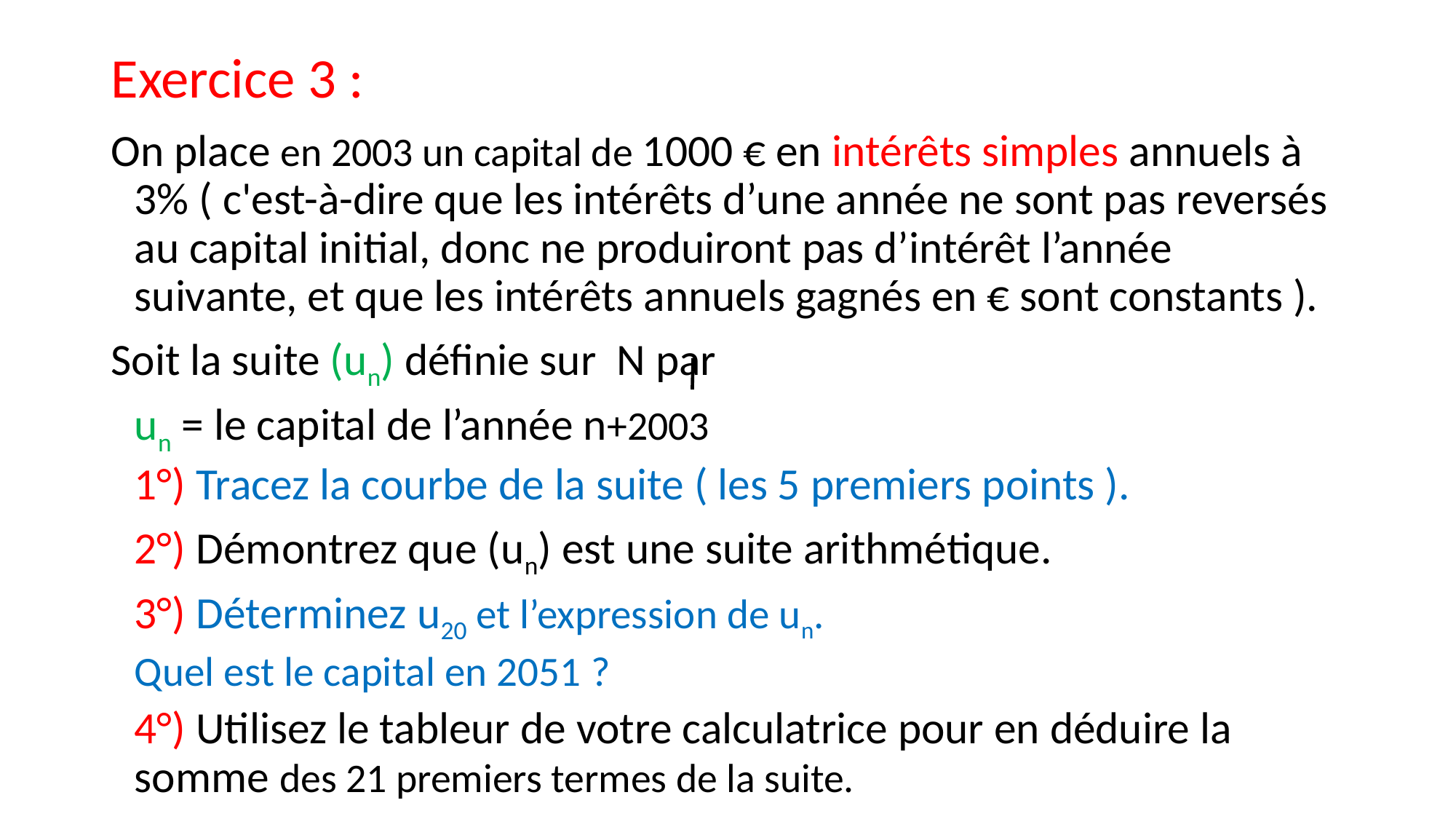

# Exercice 3 :
On place en 2003 un capital de 1000 € en intérêts simples annuels à 3% ( c'est-à-dire que les intérêts d’une année ne sont pas reversés au capital initial, donc ne produiront pas d’intérêt l’année suivante, et que les intérêts annuels gagnés en € sont constants ).
Soit la suite (un) définie sur  N par
					un = le capital de l’année n+2003
	1°) Tracez la courbe de la suite ( les 5 premiers points ).
	2°) Démontrez que (un) est une suite arithmétique.
	3°) Déterminez u20 et l’expression de un.
		Quel est le capital en 2051 ?
	4°) Utilisez le tableur de votre calculatrice pour en déduire la somme des 21 premiers termes de la suite.